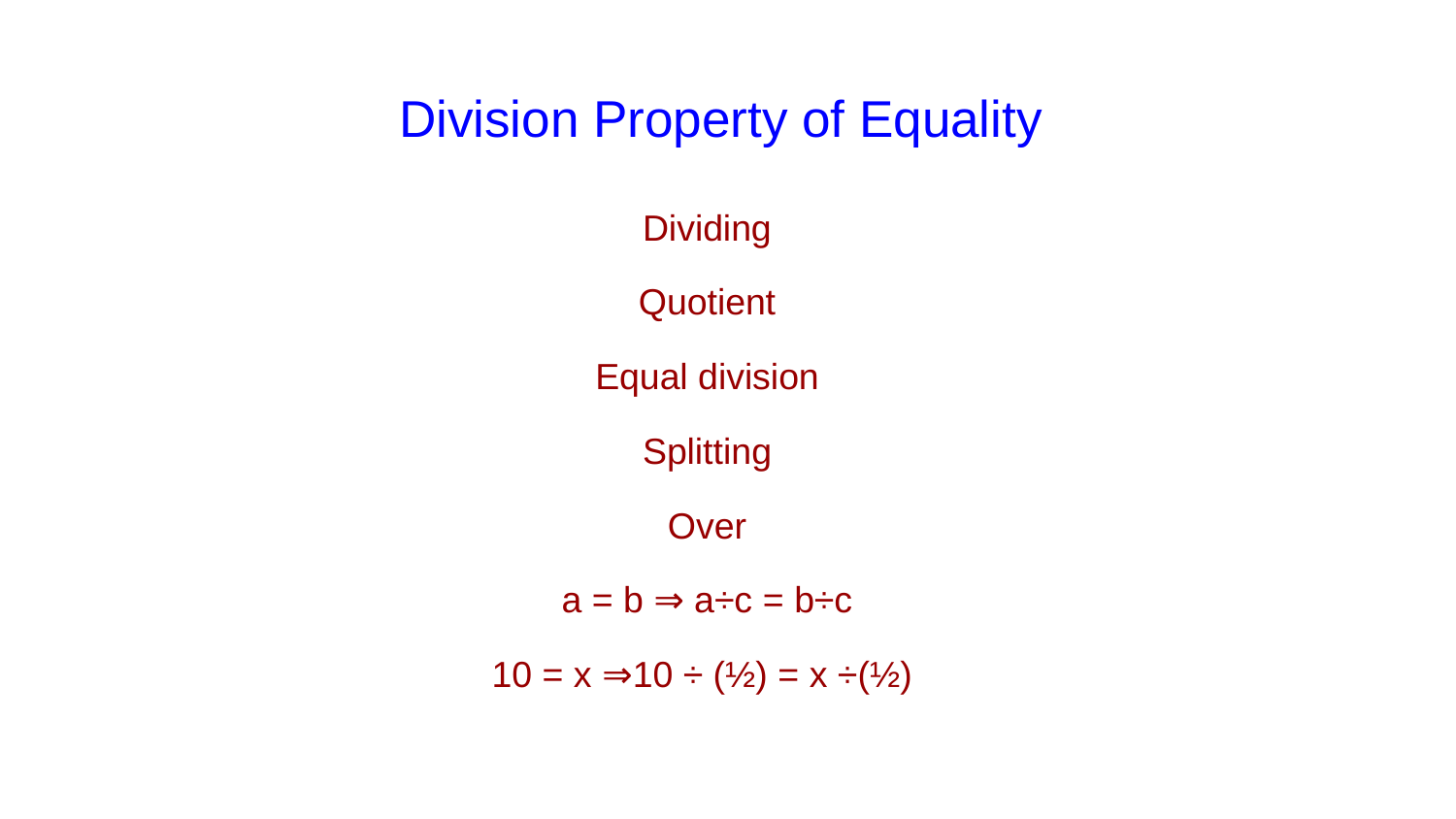

# Division Property of Equality
Dividing
Quotient
Equal division
Splitting
Over
a = b ⇒ a÷c = b÷c
10 = x ⇒10 ÷ (½) = x ÷(½)